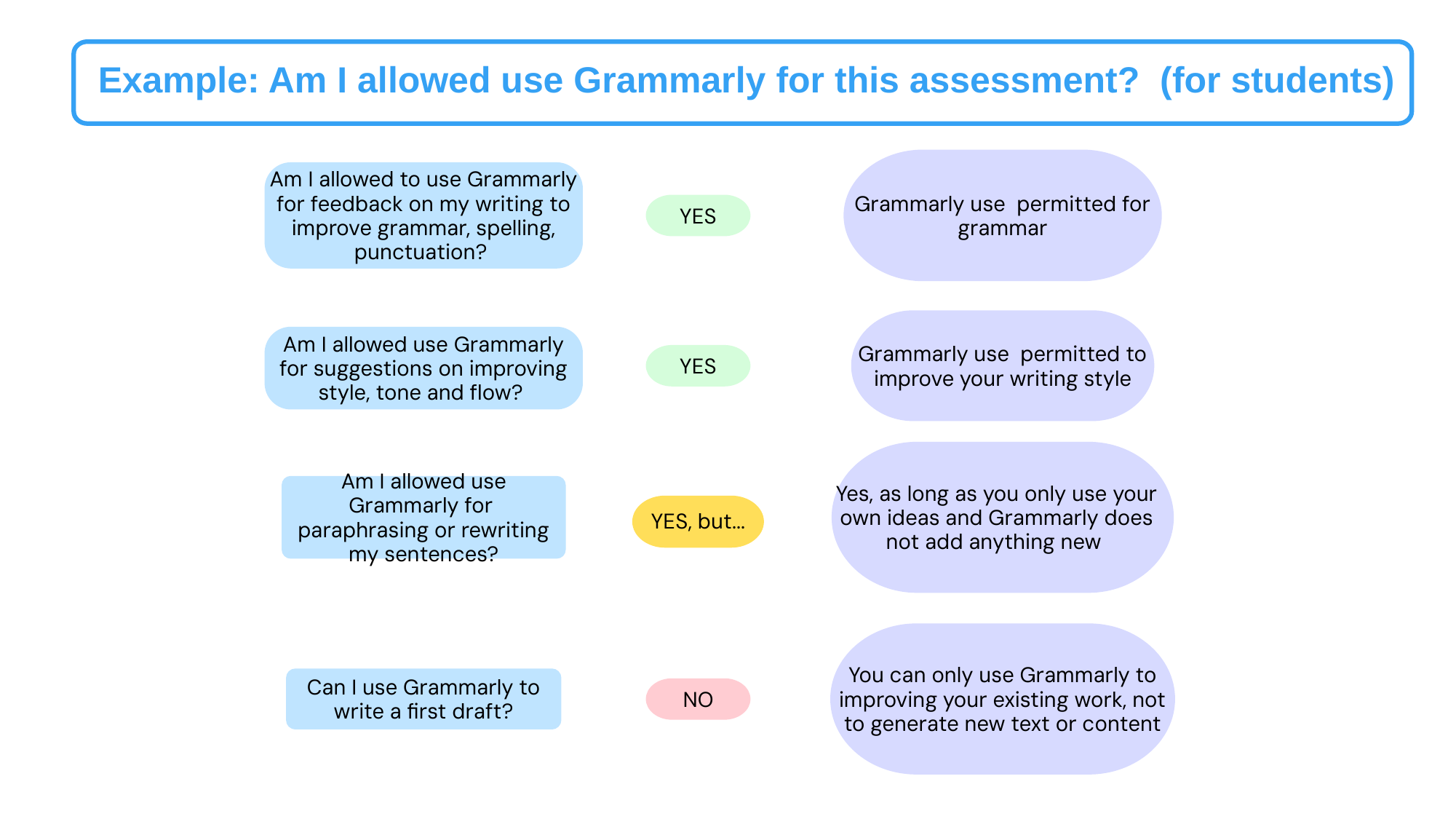

Example: Am I allowed use Grammarly for this assessment?  (for students)

Grammarly use  permitted for grammar

Am I allowed to use Grammarly for feedback on my writing to improve grammar, spelling, punctuation?

YES

Grammarly use  permitted to improve your writing style

Am I allowed use Grammarly for suggestions on improving style, tone and flow?

YES

Yes, as long as you only use your own ideas and Grammarly does not add anything new

Am I allowed use Grammarly for  paraphrasing or rewriting my sentences?

YES, but...

You can only use Grammarly to improving your existing work, not to generate new text or content

Can I use Grammarly to write a first draft?

NO